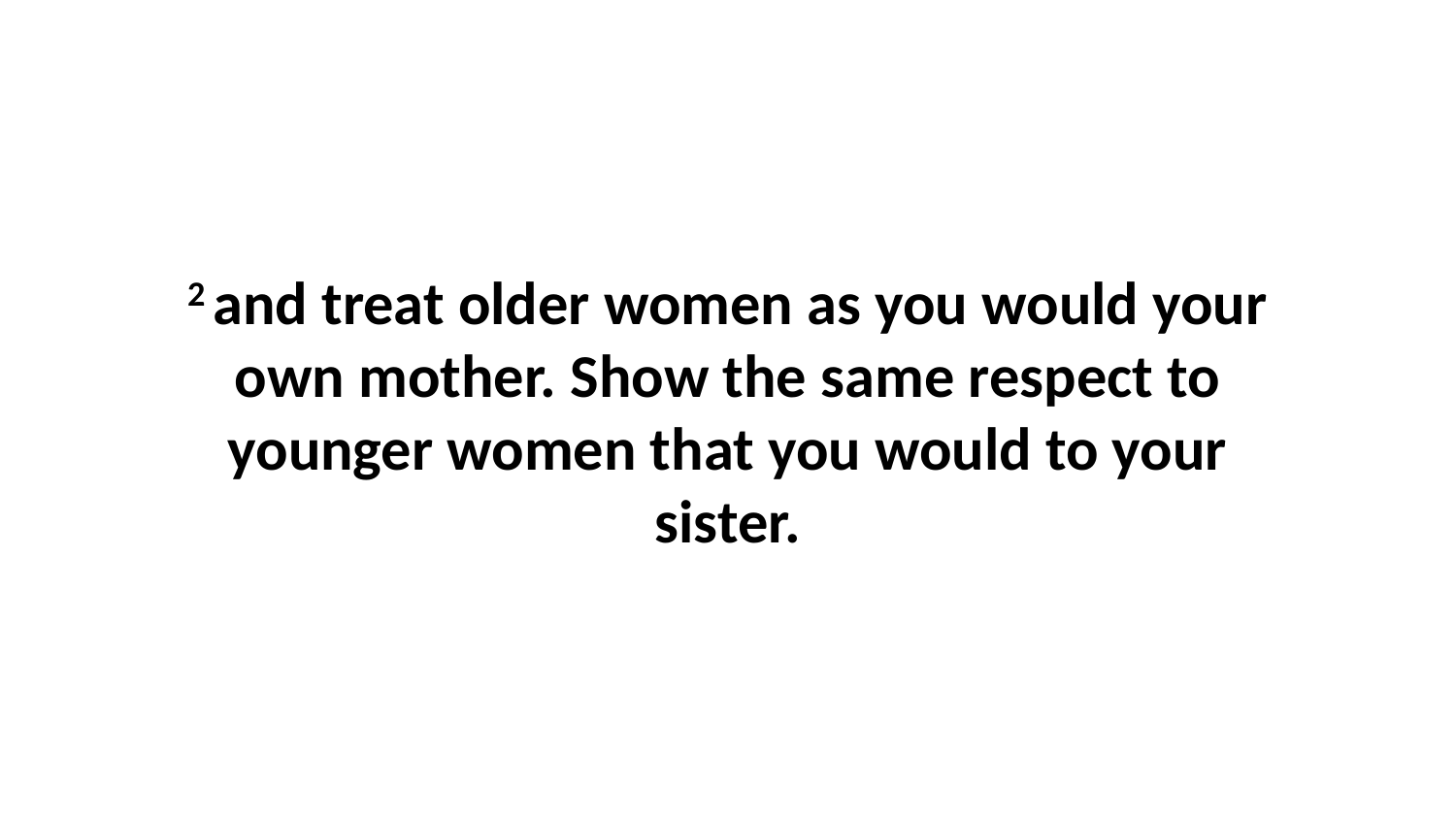

2 and treat older women as you would your own mother. Show the same respect to younger women that you would to your sister.